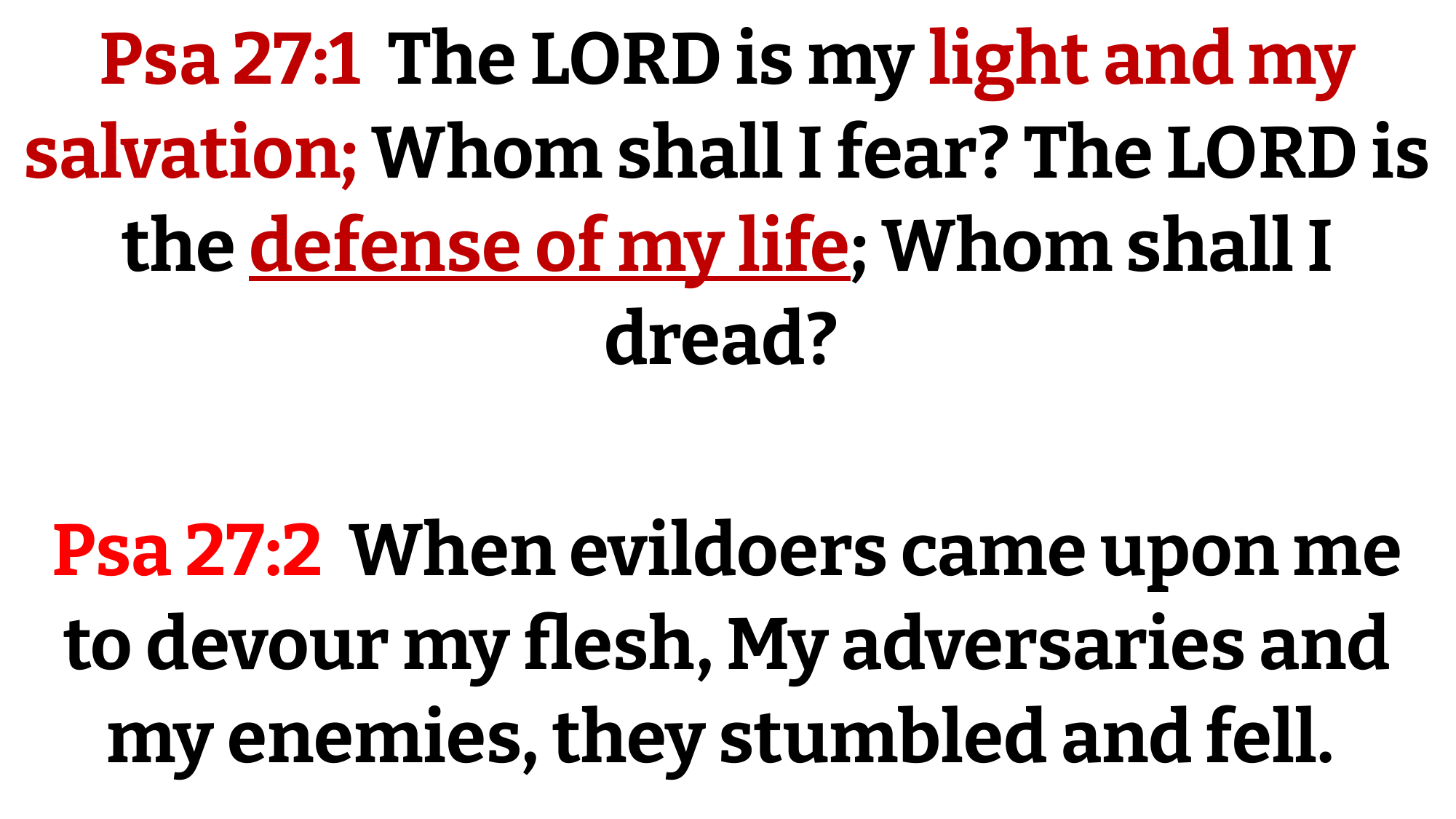

Psa 27:1  The LORD is my light and my salvation; Whom shall I fear? The LORD is the defense of my life; Whom shall I dread?

Psa 27:2  When evildoers came upon me to devour my flesh, My adversaries and my enemies, they stumbled and fell.